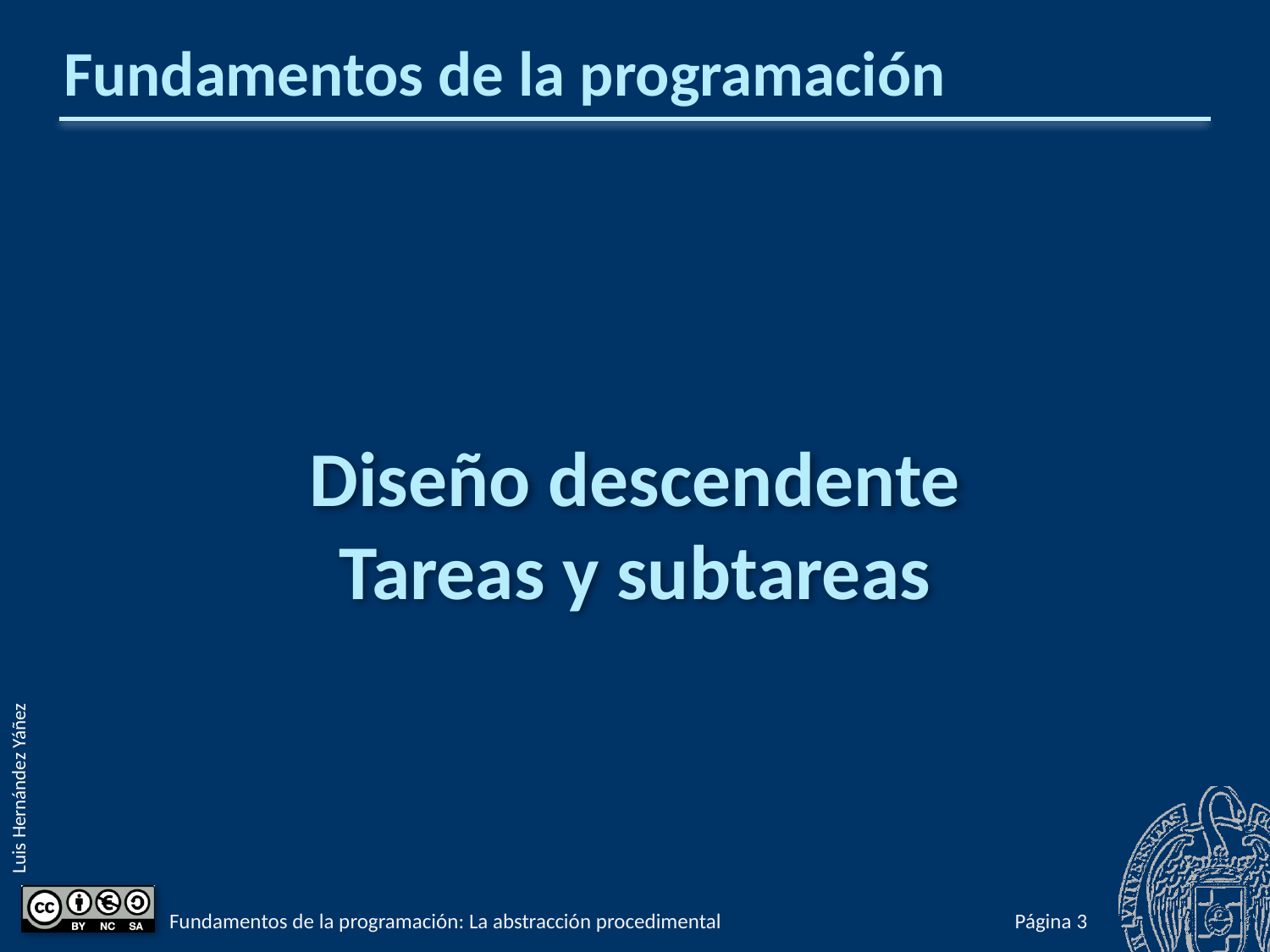

# Fundamentos de la programación
Diseño descendente
Tareas y subtareas
Fundamentos de la programación: La abstracción procedimental
Página 3